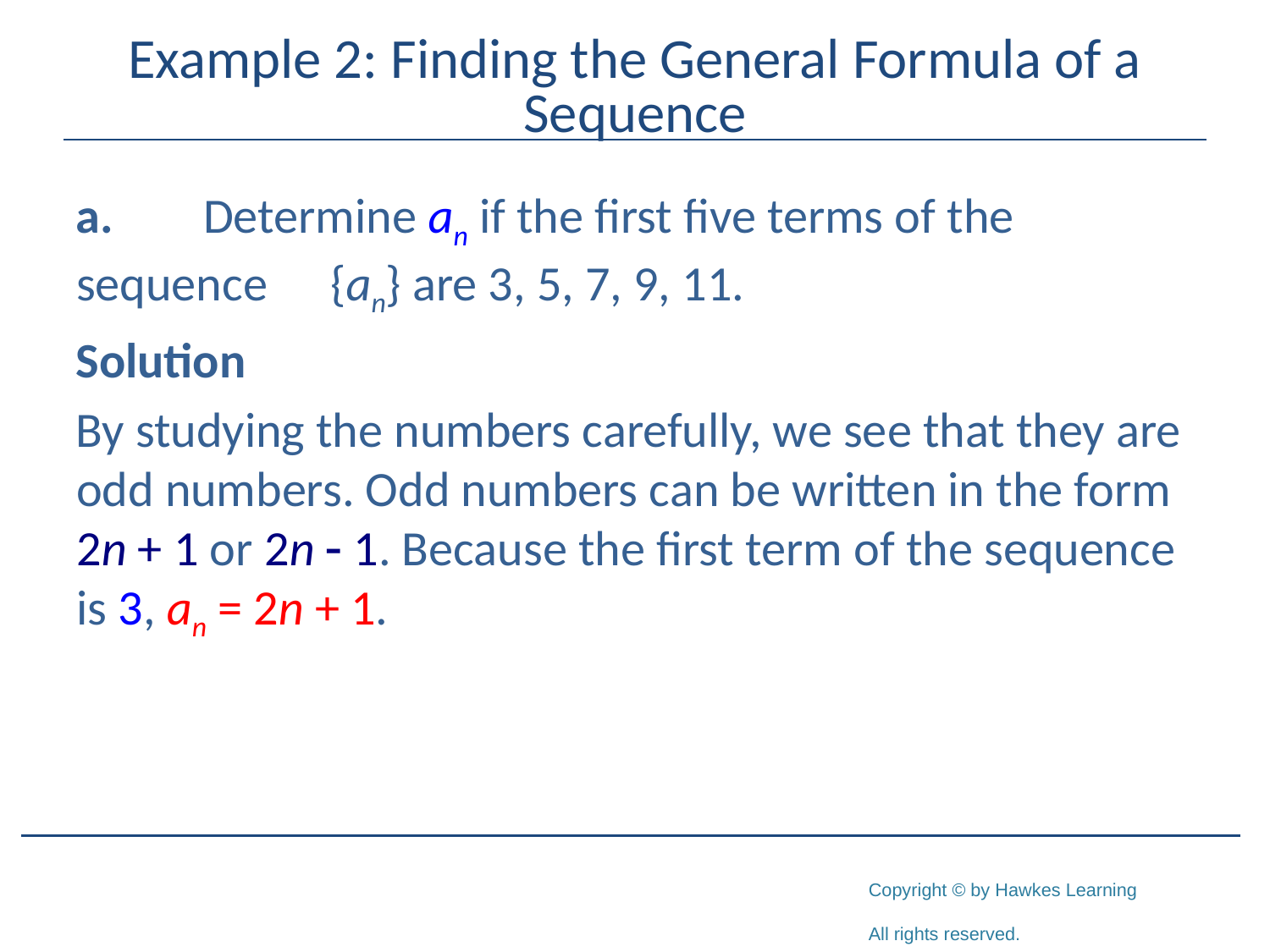

# Example 2: Finding the General Formula of a Sequence
a.	Determine an if the first five terms of the sequence 	{an} are 3, 5, 7, 9, 11.
Solution
By studying the numbers carefully, we see that they are odd numbers. Odd numbers can be written in the form 2n + 1 or 2n − 1. Because the first term of the sequence is 3, an = 2n + 1.